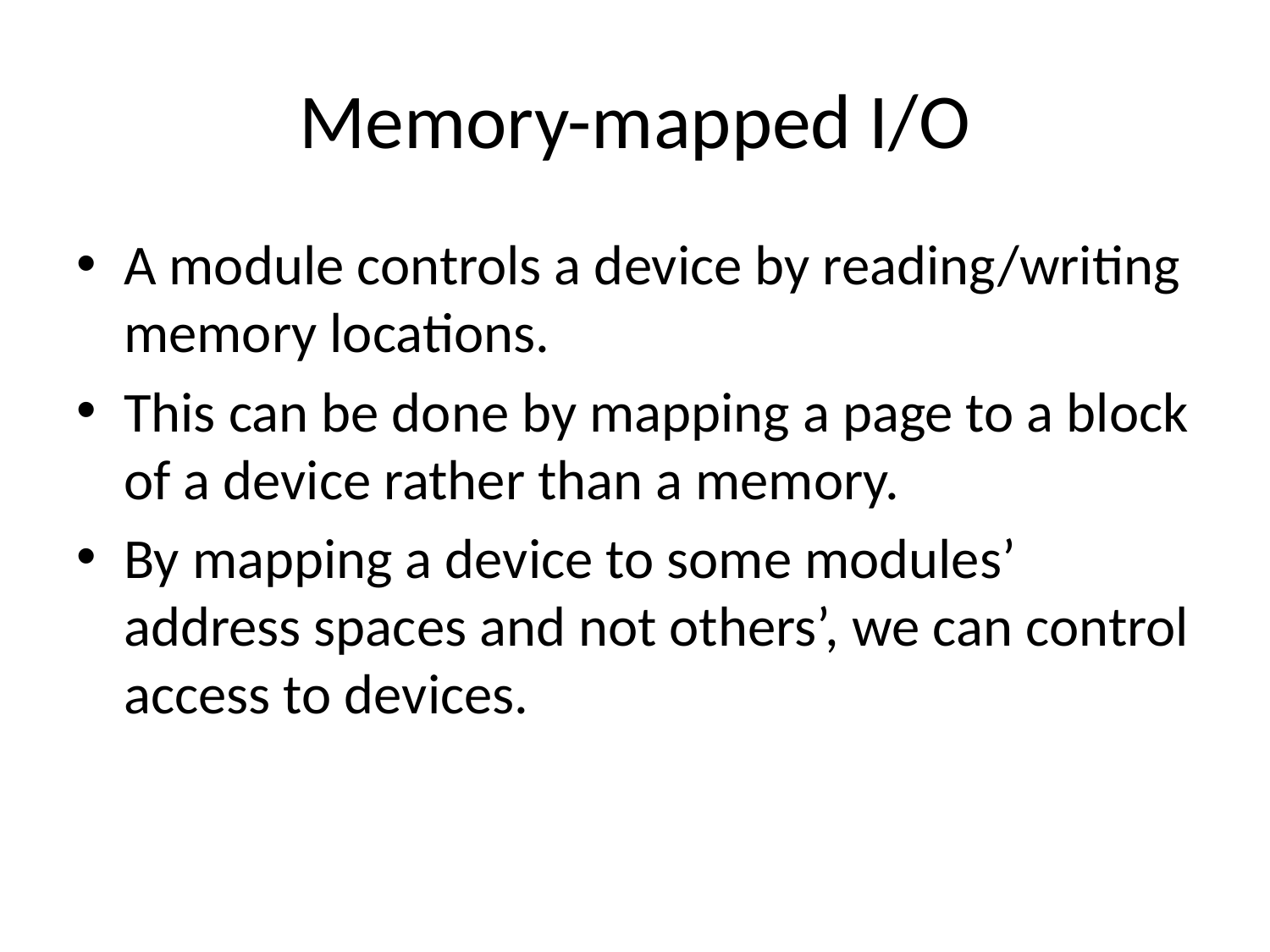

# Memory-mapped I/O
A module controls a device by reading/writing  memory locations.
This can be done by mapping a page to a block of a device rather than a memory.
By mapping a device to some modules’ address spaces and not others’, we can control access to devices.